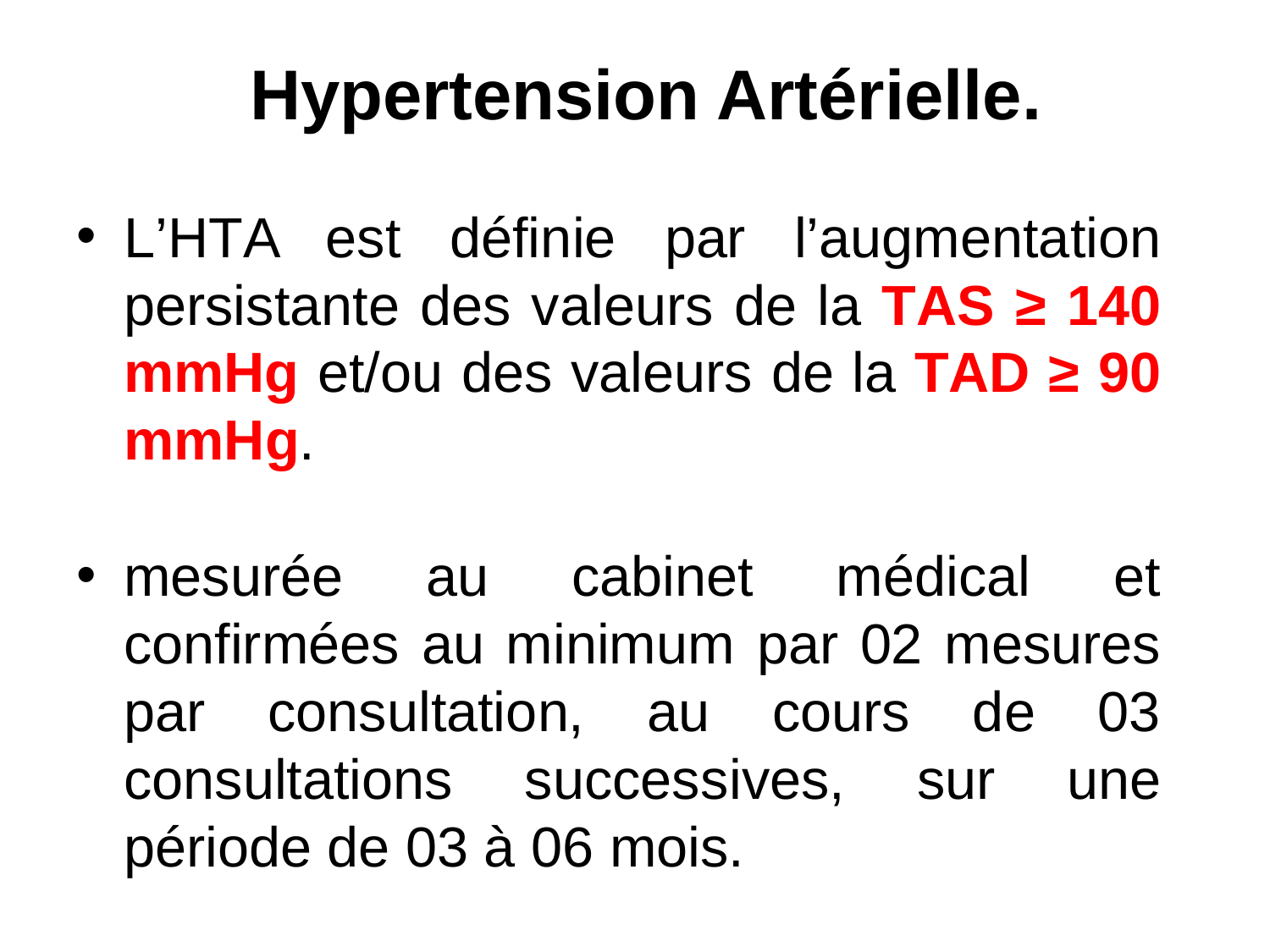

Hypertension Artérielle.

L’HTA est définie par l’augmentation persistante des valeurs de la TAS ≥ 140 mmHg et/ou des valeurs de la TAD ≥ 90 mmHg.
mesurée au cabinet médical et confirmées au minimum par 02 mesures par consultation, au cours de 03 consultations successives, sur une période de 03 à 06 mois.